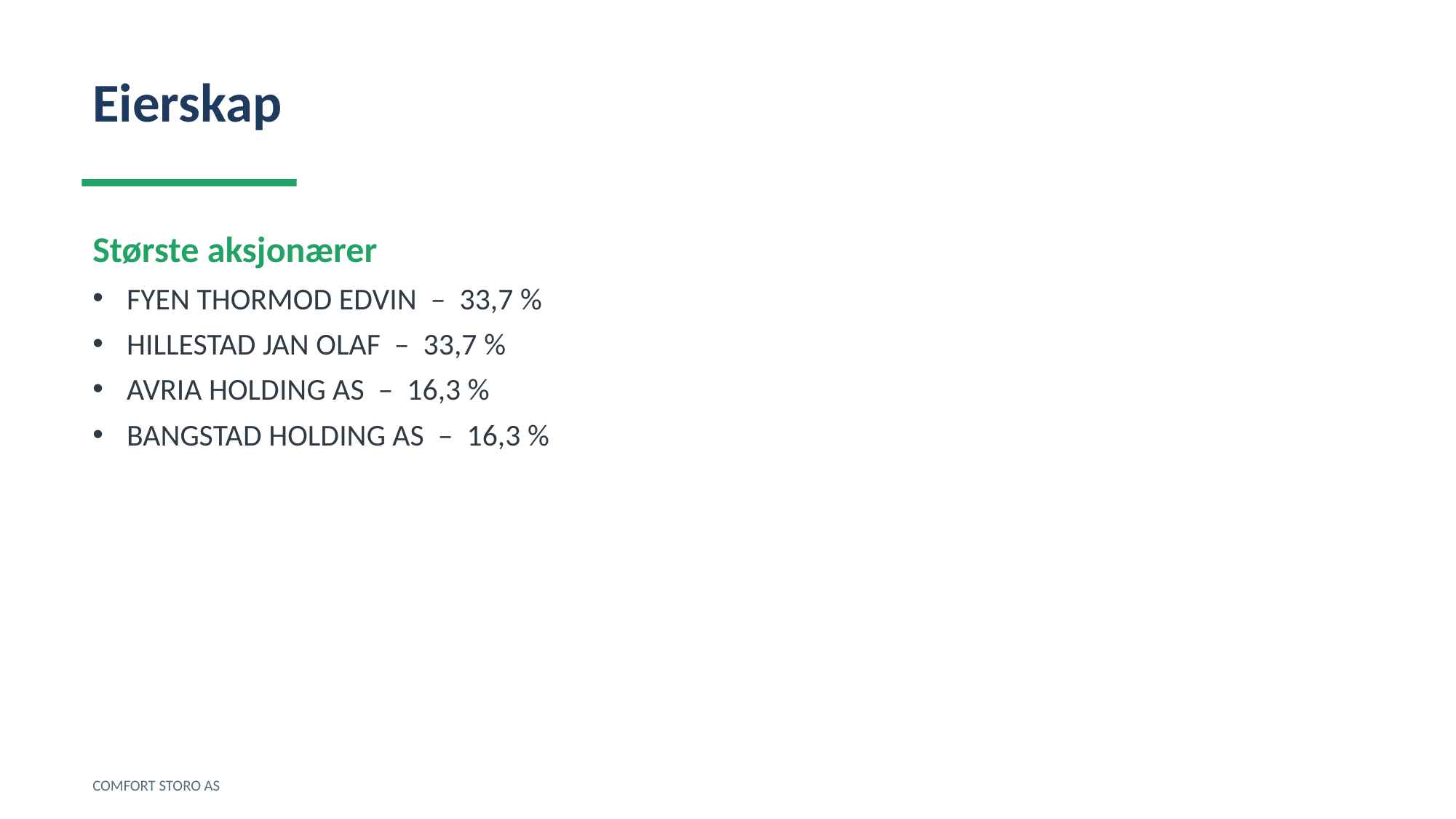

Eierskap

Største aksjonærer
FYEN THORMOD EDVIN  –  33,7 %
HILLESTAD JAN OLAF  –  33,7 %
AVRIA HOLDING AS  –  16,3 %
BANGSTAD HOLDING AS  –  16,3 %
COMFORT STORO AS